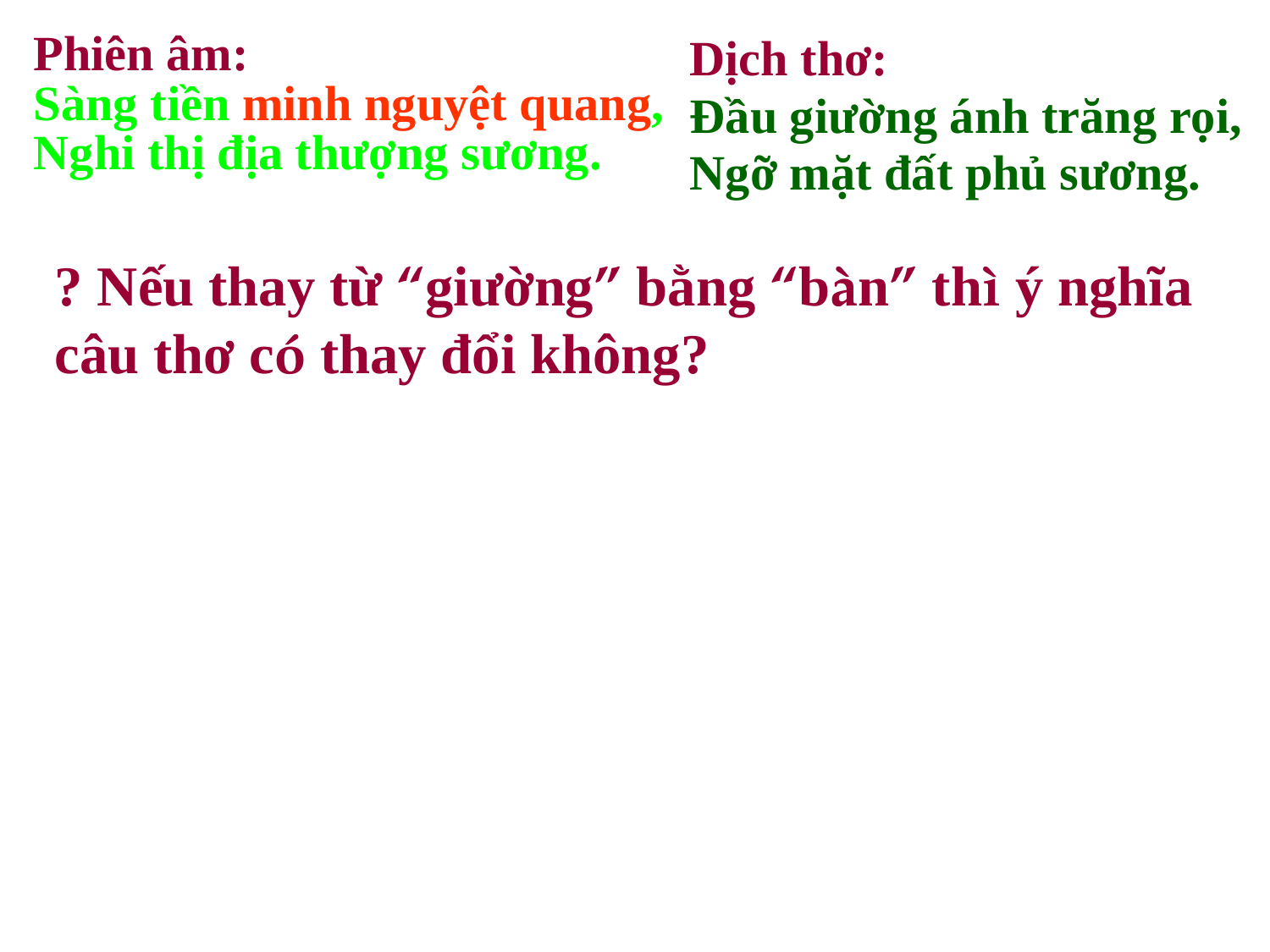

Phiên âm:
Sàng tiền minh nguyệt quang,
Nghi thị địa thượng sương.
Dịch thơ:
Đầu giường ánh trăng rọi,
Ngỡ mặt đất phủ sương.

? Nếu thay từ “giường” bằng “bàn” thì ý nghĩa câu thơ có thay đổi không?